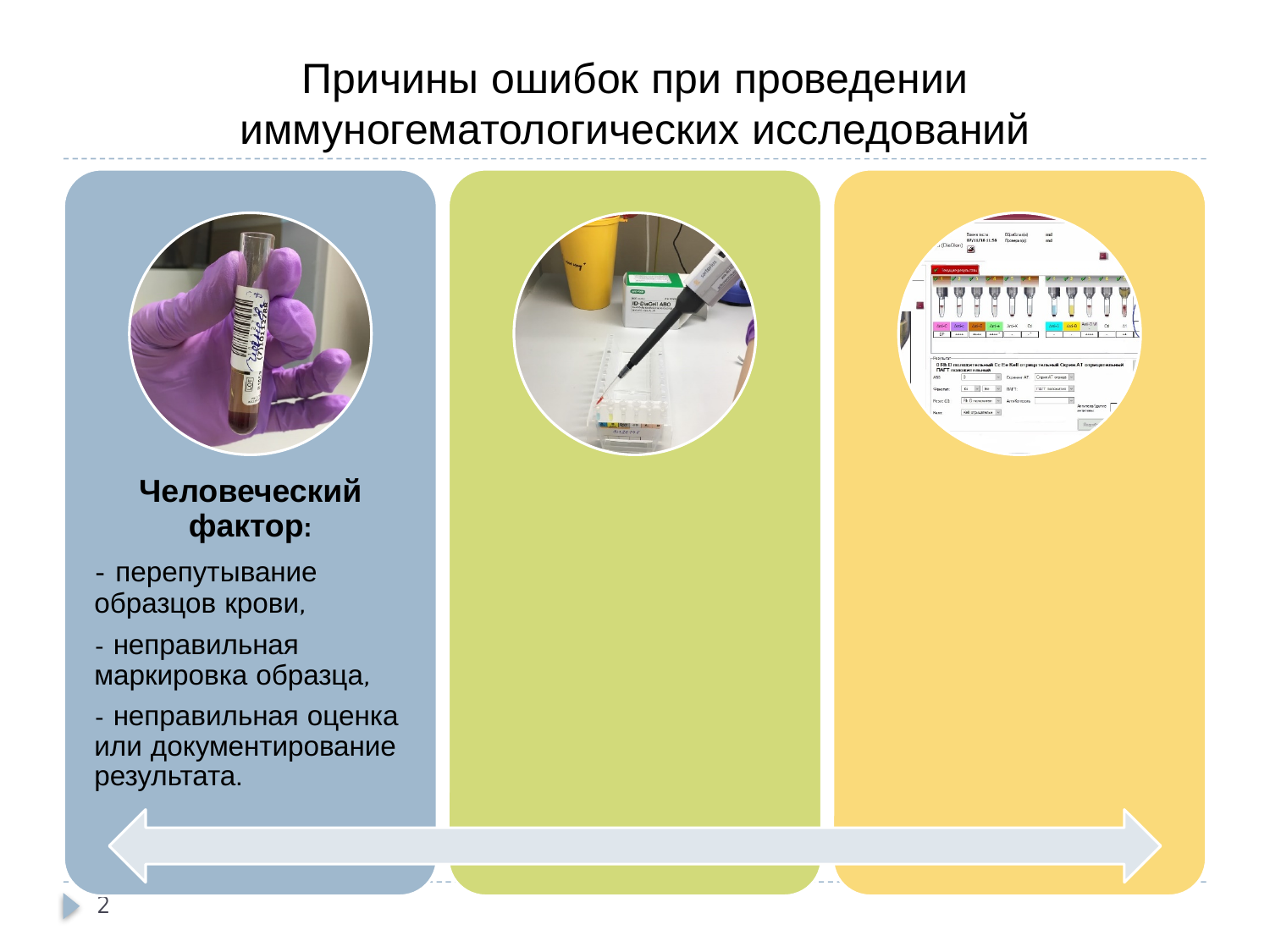

# Причины ошибок при проведении иммуногематологических исследований

Человеческий фактор:
- перепутывание образцов крови,
- неправильная маркировка образца,
- неправильная оценка или документирование результата.

2